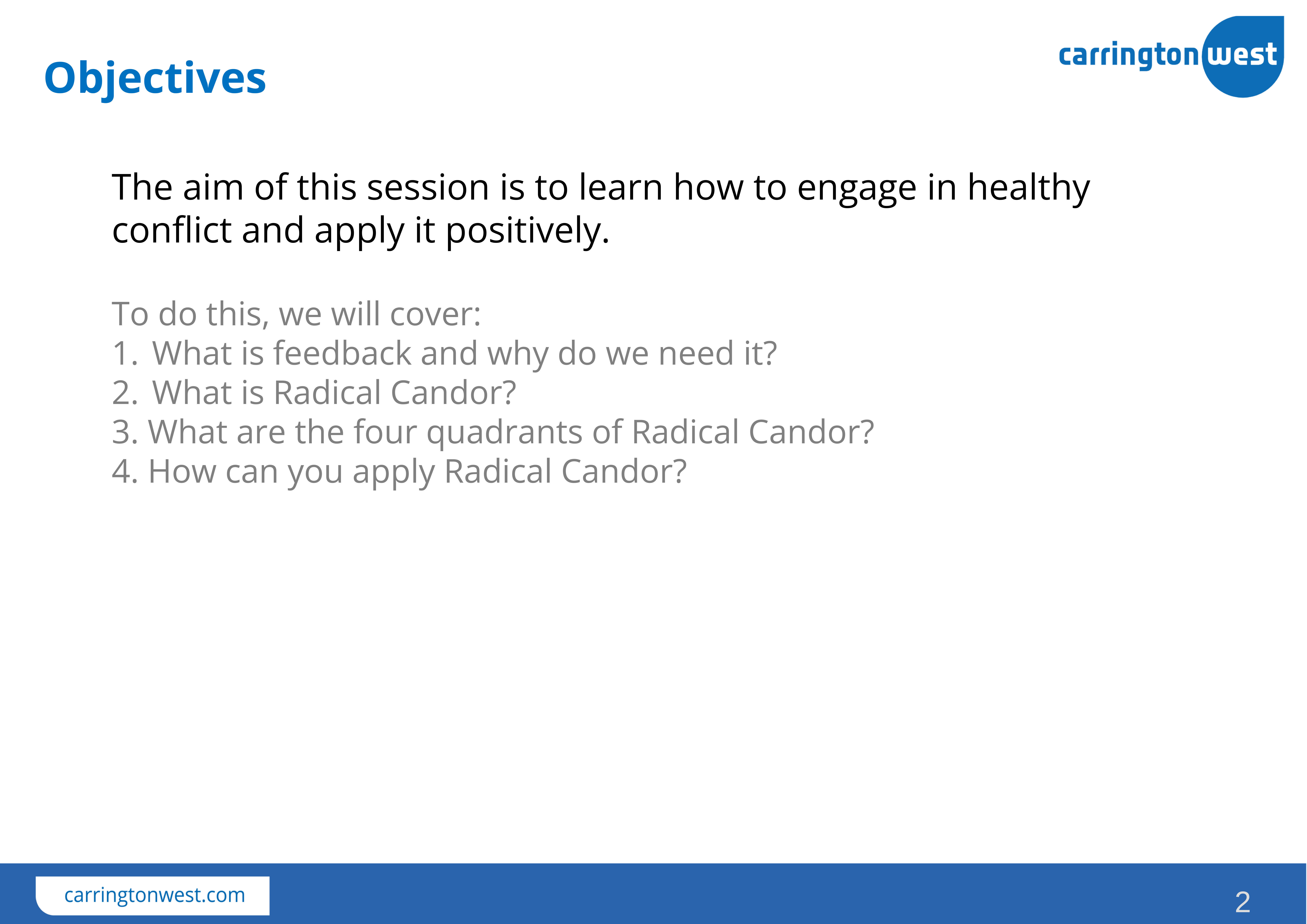

Objectives
The aim of this session is to learn how to engage in healthy conflict and apply it positively.
To do this, we will cover:
What is feedback and why do we need it?
What is Radical Candor?
3. What are the four quadrants of Radical Candor?
4. How can you apply Radical Candor?

2